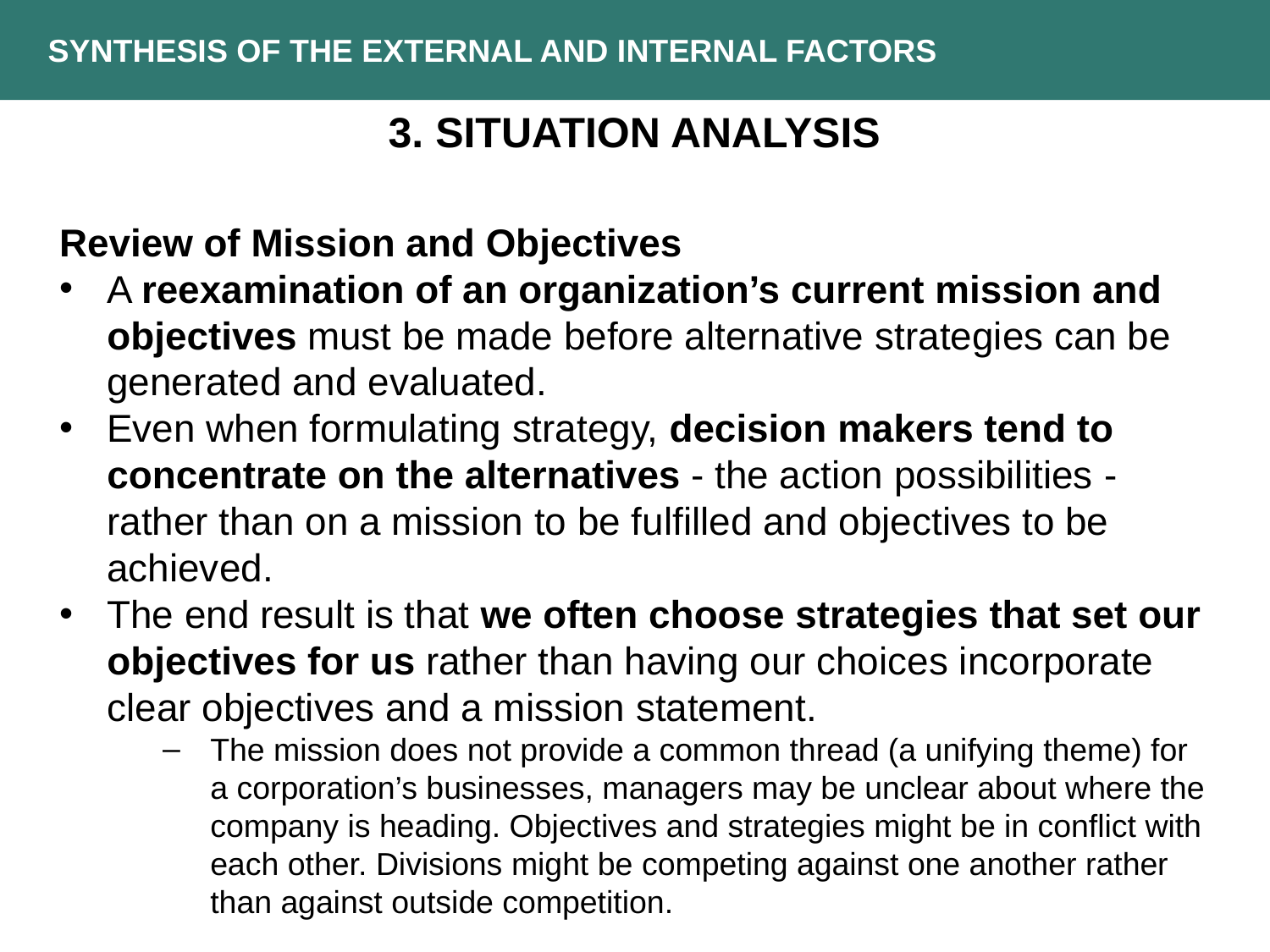

SYNTHESIS OF THE EXTERNAL AND INTERNAL FACTORS
3. Situation Analysis
Review of Mission and Objectives
A reexamination of an organization’s current mission and objectives must be made before alternative strategies can be generated and evaluated.
Even when formulating strategy, decision makers tend to concentrate on the alternatives - the action possibilities - rather than on a mission to be fulfilled and objectives to be achieved.
The end result is that we often choose strategies that set our objectives for us rather than having our choices incorporate clear objectives and a mission statement.
The mission does not provide a common thread (a unifying theme) for a corporation’s businesses, managers may be unclear about where the company is heading. Objectives and strategies might be in conflict with each other. Divisions might be competing against one another rather than against outside competition.